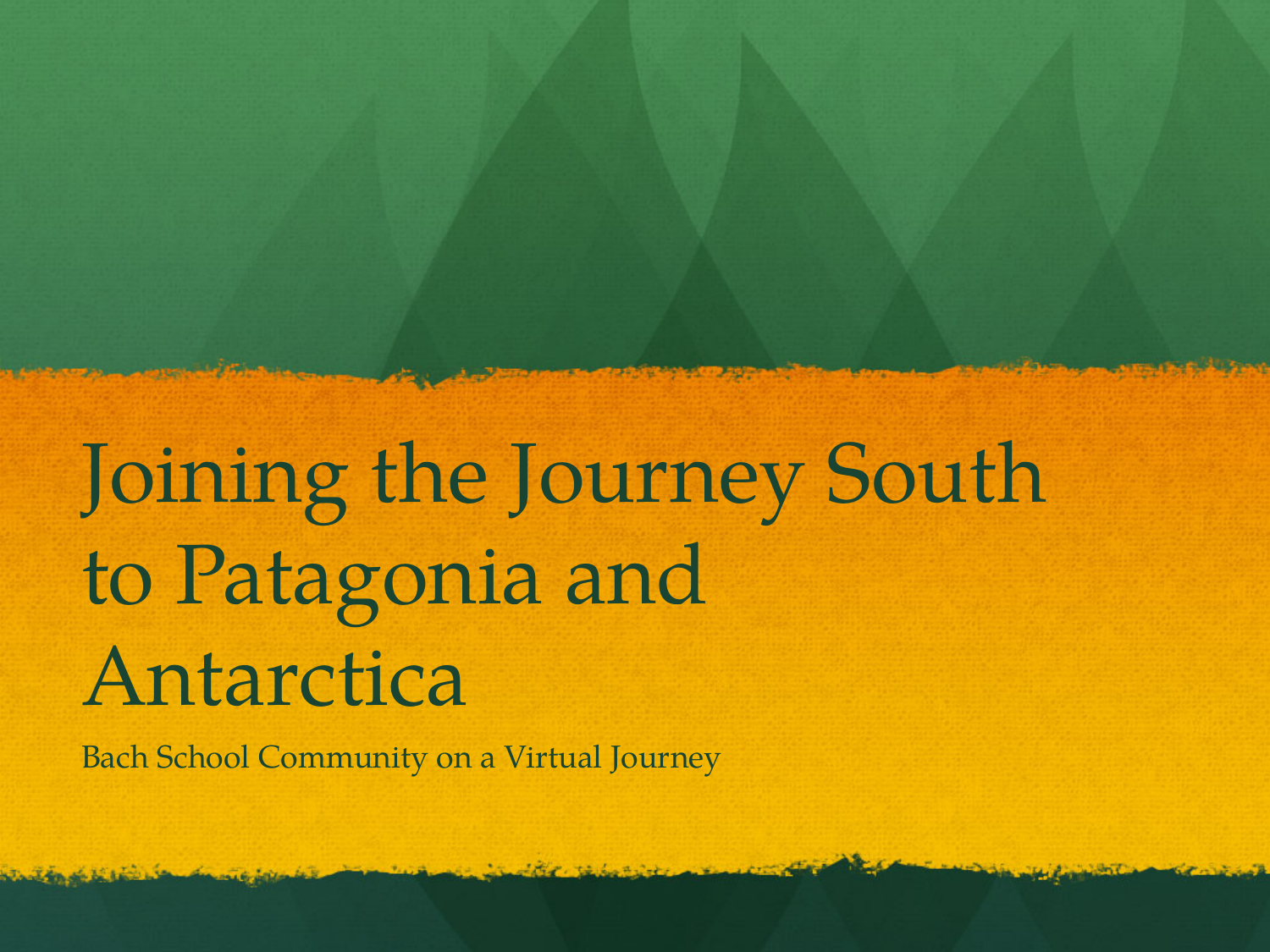

# Joining the Journey South to Patagonia and Antarctica
Bach School Community on a Virtual Journey